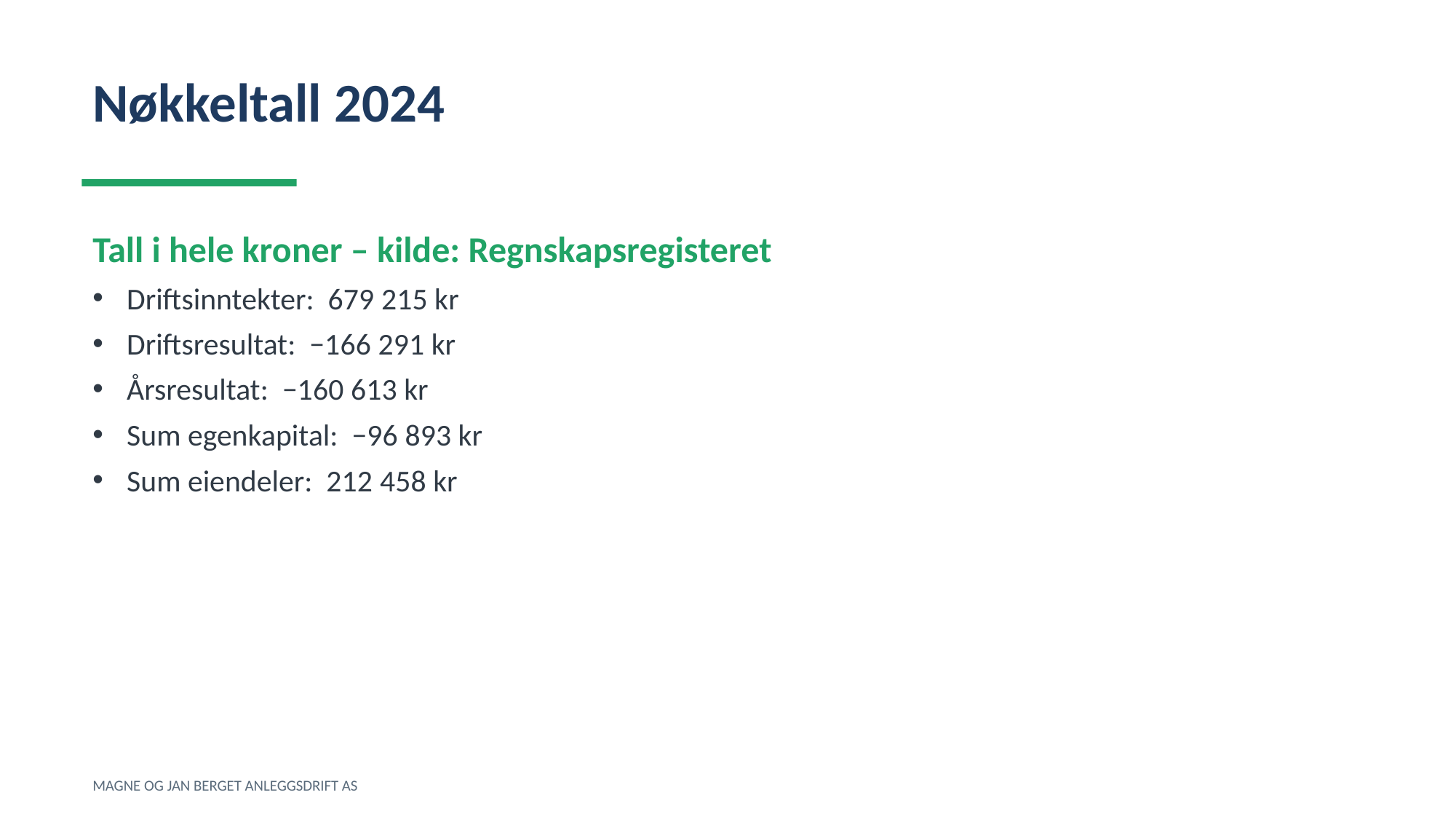

Nøkkeltall 2024

Tall i hele kroner – kilde: Regnskapsregisteret
Driftsinntekter:  679 215 kr
Driftsresultat:  −166 291 kr
Årsresultat:  −160 613 kr
Sum egenkapital:  −96 893 kr
Sum eiendeler:  212 458 kr
MAGNE OG JAN BERGET ANLEGGSDRIFT AS